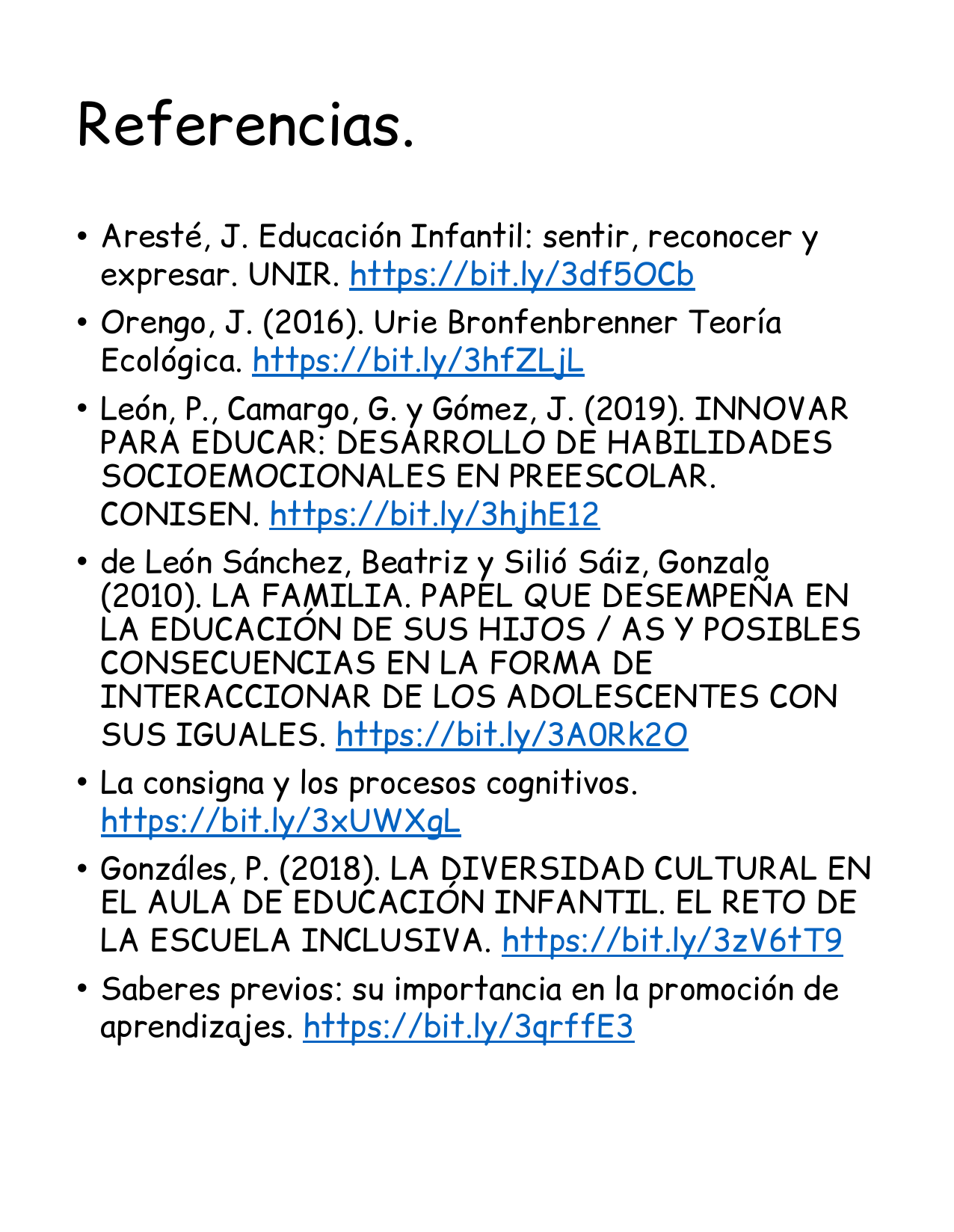

# Referencias.
Aresté, J. Educación Infantil: sentir, reconocer y expresar. UNIR. https://bit.ly/3df5OCb
Orengo, J. (2016). Urie Bronfenbrenner Teoría Ecológica. https://bit.ly/3hfZLjL
León, P., Camargo, G. y Gómez, J. (2019). INNOVAR PARA EDUCAR: DESARROLLO DE HABILIDADES SOCIOEMOCIONALES EN PREESCOLAR. CONISEN. https://bit.ly/3hjhE12
de León Sánchez, Beatriz y Silió Sáiz, Gonzalo (2010). LA FAMILIA. PAPEL QUE DESEMPEÑA EN LA EDUCACIÓN DE SUS HIJOS / AS Y POSIBLES CONSECUENCIAS EN LA FORMA DE INTERACCIONAR DE LOS ADOLESCENTES CON SUS IGUALES. https://bit.ly/3A0Rk2O
La consigna y los procesos cognitivos. https://bit.ly/3xUWXgL
Gonzáles, P. (2018). LA DIVERSIDAD CULTURAL EN EL AULA DE EDUCACIÓN INFANTIL. EL RETO DE LA ESCUELA INCLUSIVA. https://bit.ly/3zV6tT9
Saberes previos: su importancia en la promoción de aprendizajes. https://bit.ly/3qrffE3